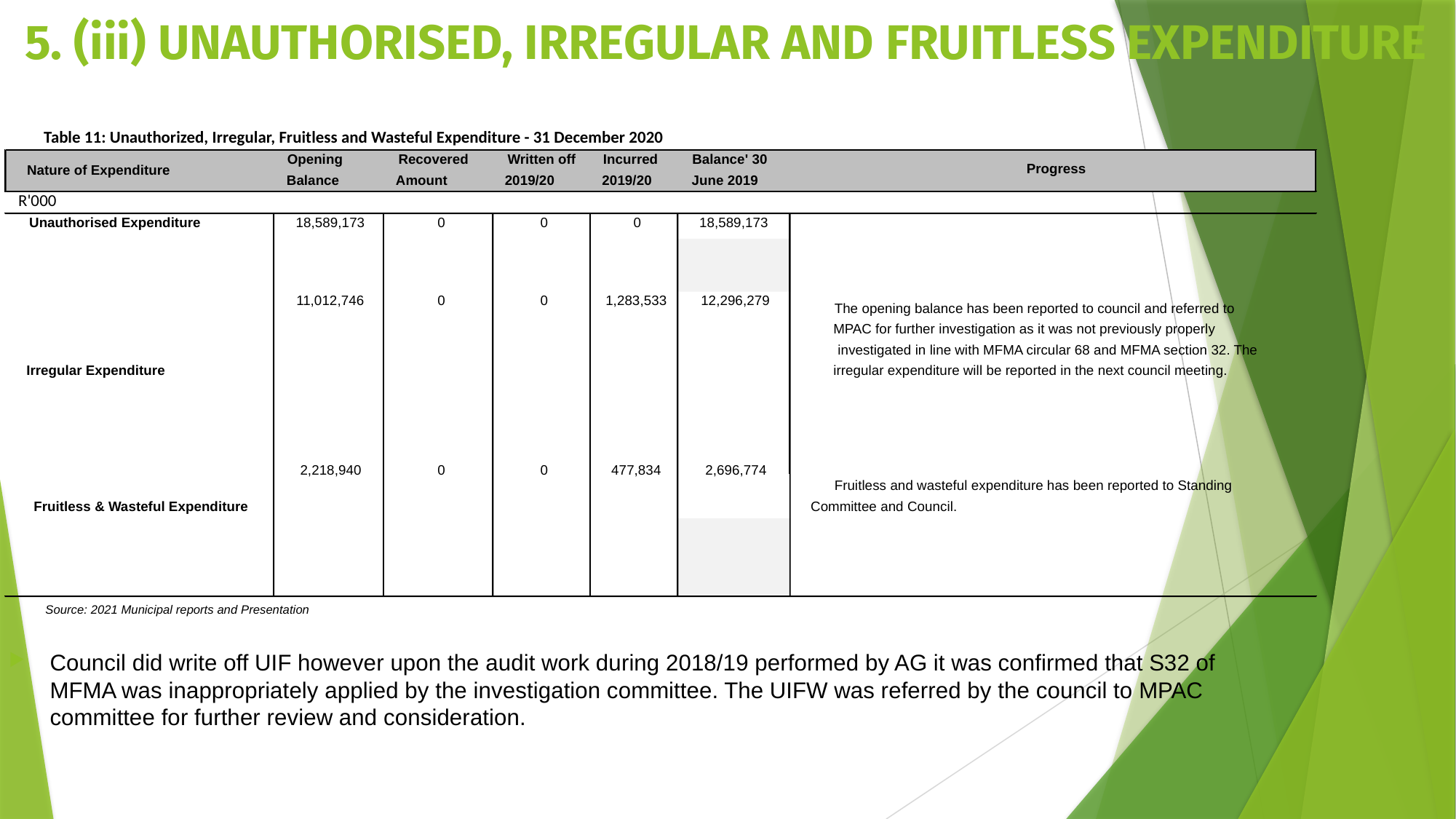

# 5. (iii) UNAUTHORISED, IRREGULAR AND FRUITLESS EXPENDITURE

Table 11: Unauthorized, Irregular, Fruitless and Wasteful Expenditure - 31 December 2020

Opening
Recovered
Written off
Incurred
Balance' 30

Progress
Nature of Expenditure
Balance
Amount
2019/20
2019/20
June 2019
R'000

Unauthorised Expenditure

18,589,173

0

0

0

18,589,173

11,012,746
0
0
1,283,533
12,296,279
The opening balance has been reported to council and referred to
MPAC for further investigation as it was not previously properly
investigated in line with MFMA circular 68 and MFMA section 32. The
Irregular Expenditure
irregular expenditure will be reported in the next council meeting.

2,218,940
0
0
477,834
2,696,774
Fruitless and wasteful expenditure has been reported to Standing
Fruitless & Wasteful Expenditure
Committee and Council.

Source: 2021 Municipal reports and Presentation

Council did write off UIF however upon the audit work during 2018/19 performed by AG it was confirmed that S32 of MFMA was inappropriately applied by the investigation committee. The UIFW was referred by the council to MPAC committee for further review and consideration.